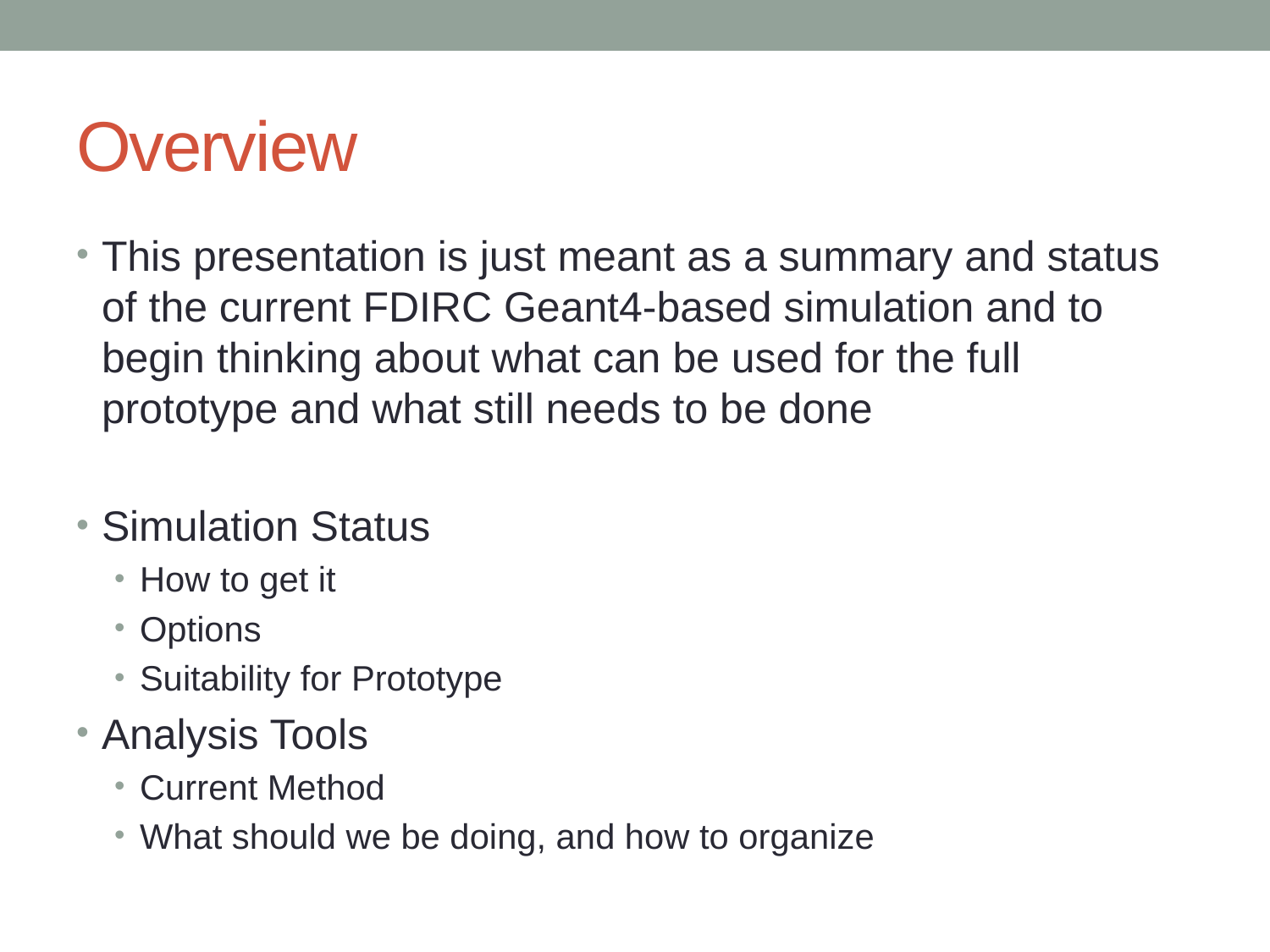

# Overview
This presentation is just meant as a summary and status of the current FDIRC Geant4-based simulation and to begin thinking about what can be used for the full prototype and what still needs to be done

Simulation Status
How to get it
Options
Suitability for Prototype
Analysis Tools
Current Method
What should we be doing, and how to organize